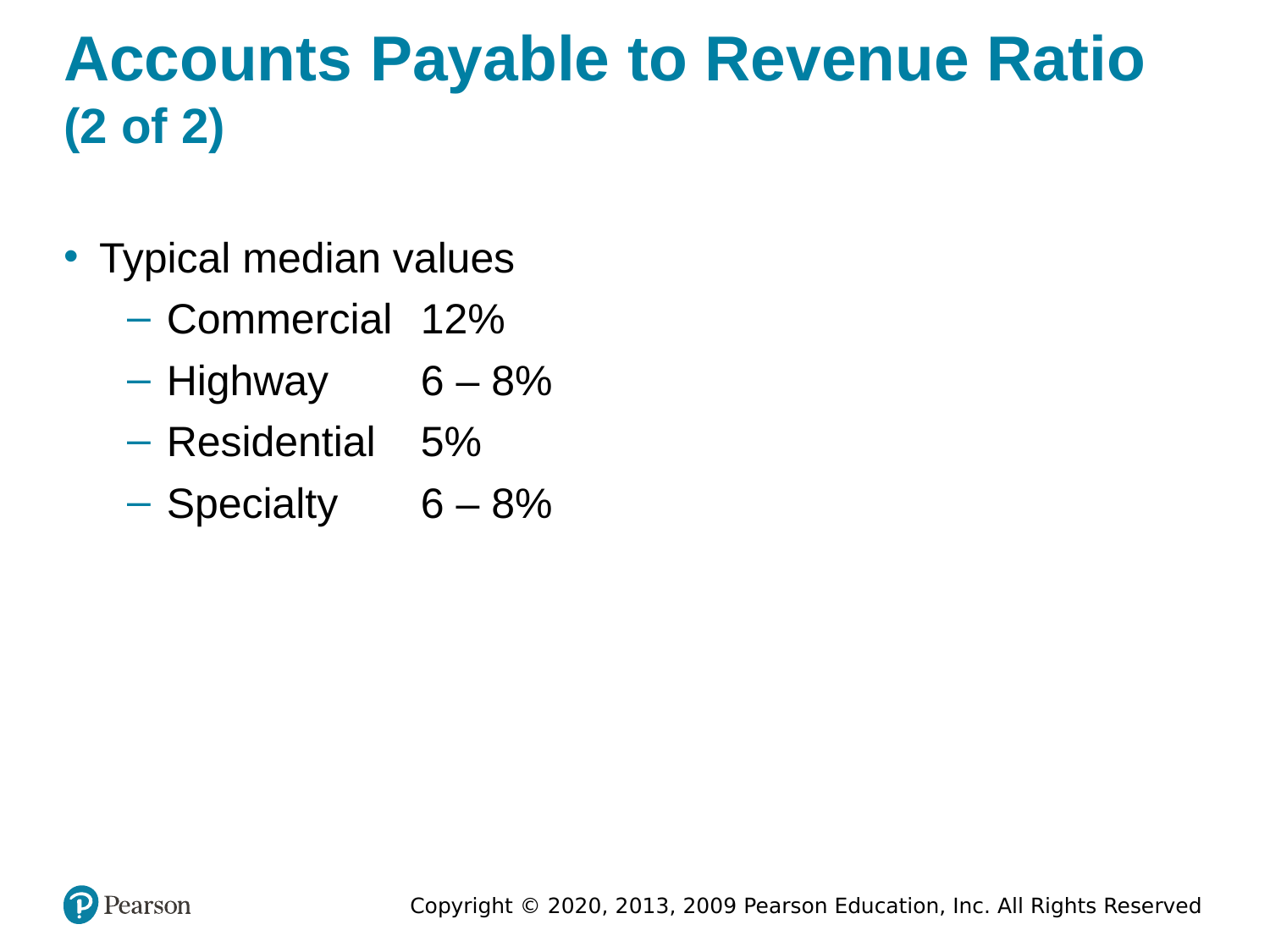

# Accounts Payable to Revenue Ratio (2 of 2)
Typical median values
Commercial 	12%
Highway	6 – 8%
Residential 	5%
Specialty 	6 – 8%